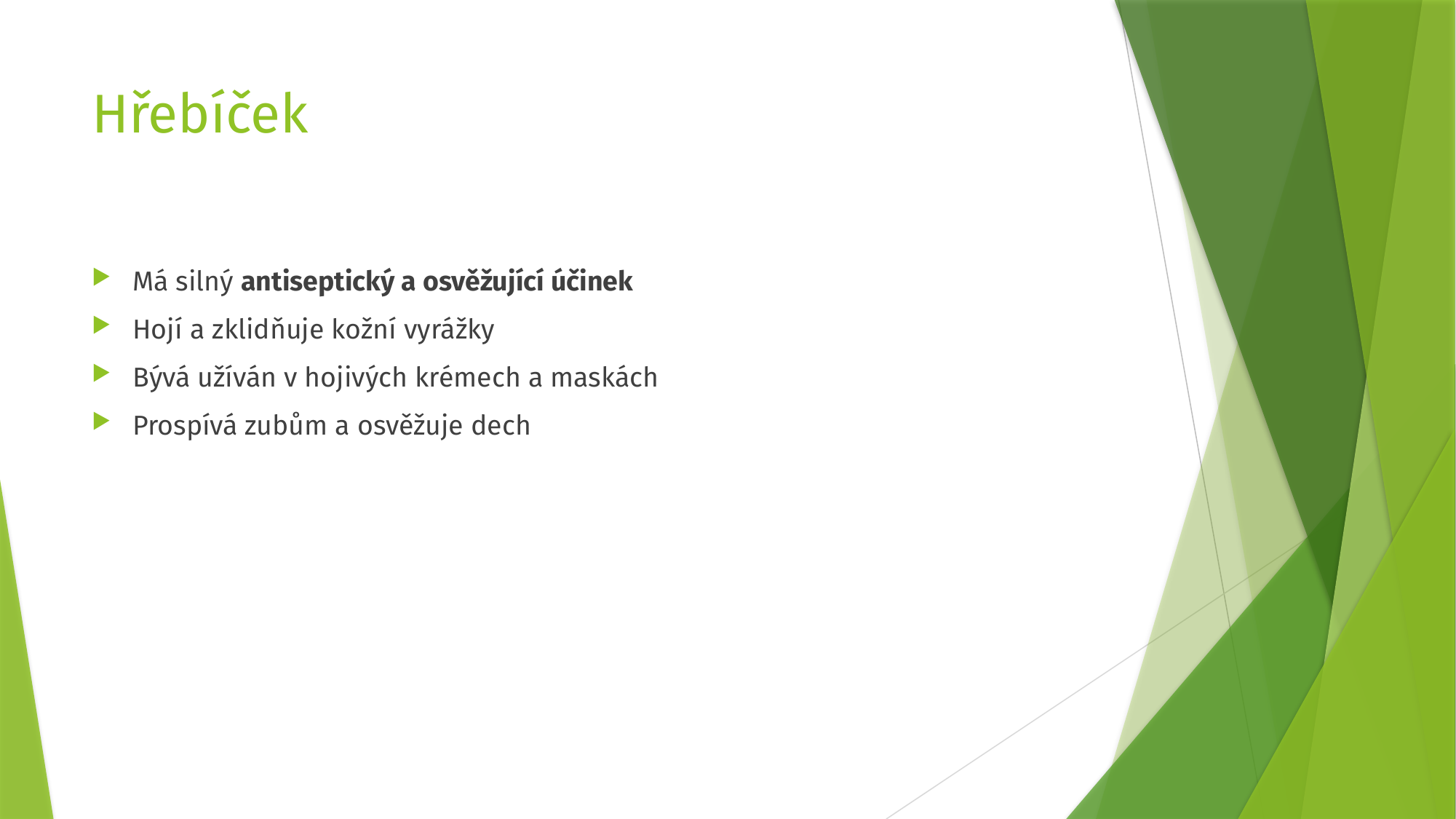

# Hřebíček
Má silný antiseptický a osvěžující účinek
Hojí a zklidňuje kožní vyrážky
Bývá užíván v hojivých krémech a maskách
Prospívá zubům a osvěžuje dech